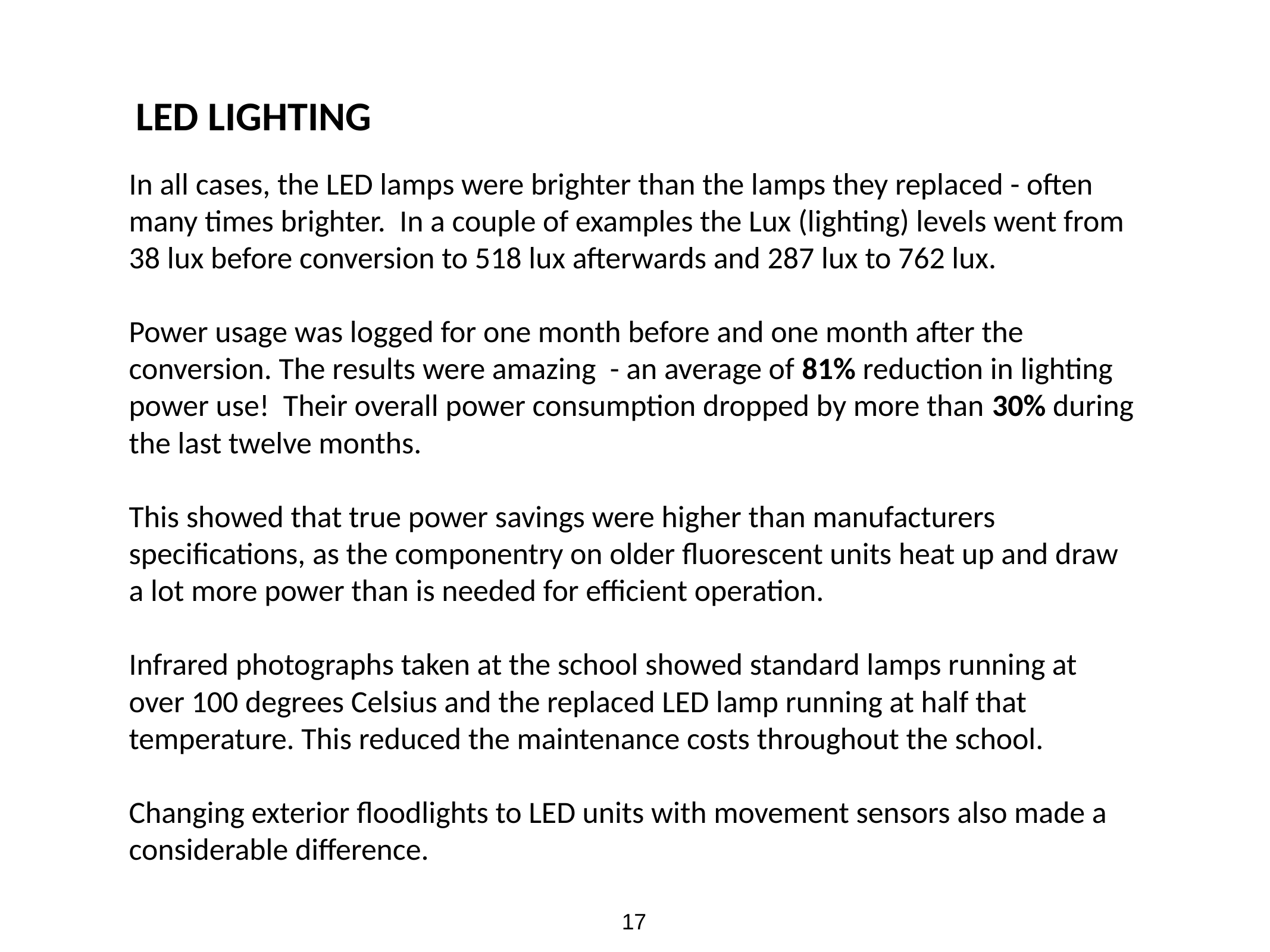

LED LIGHTING

In all cases, the LED lamps were brighter than the lamps they replaced - often many times brighter.  In a couple of examples the Lux (lighting) levels went from 38 lux before conversion to 518 lux afterwards and 287 lux to 762 lux.

Power usage was logged for one month before and one month after the conversion. The results were amazing  - an average of 81% reduction in lighting power use!  Their overall power consumption dropped by more than 30% during the last twelve months.

This showed that true power savings were higher than manufacturers specifications, as the componentry on older fluorescent units heat up and draw a lot more power than is needed for efficient operation.

Infrared photographs taken at the school showed standard lamps running at over 100 degrees Celsius and the replaced LED lamp running at half that temperature. This reduced the maintenance costs throughout the school.

Changing exterior floodlights to LED units with movement sensors also made a considerable difference.

17